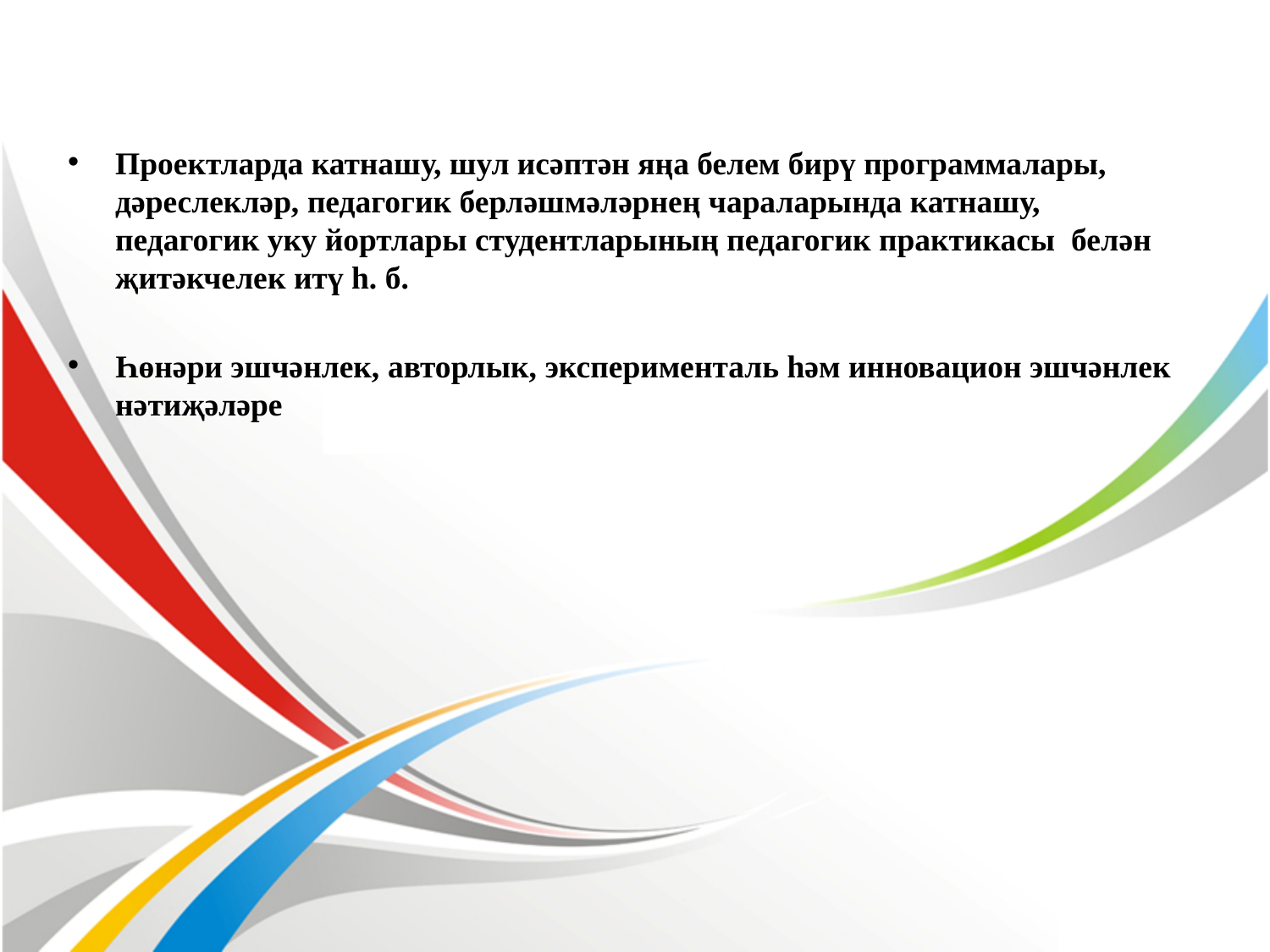

Проектларда катнашу, шул исәптән яңа белем бирү программалары, дәреслекләр, педагогик берләшмәләрнең чараларында катнашу, педагогик уку йортлары студентларының педагогик практикасы  белән җитәкчелек итү һ. б.

Һөнәри эшчәнлек, авторлык, эксперименталь һәм инновацион эшчәнлек нәтиҗәләре